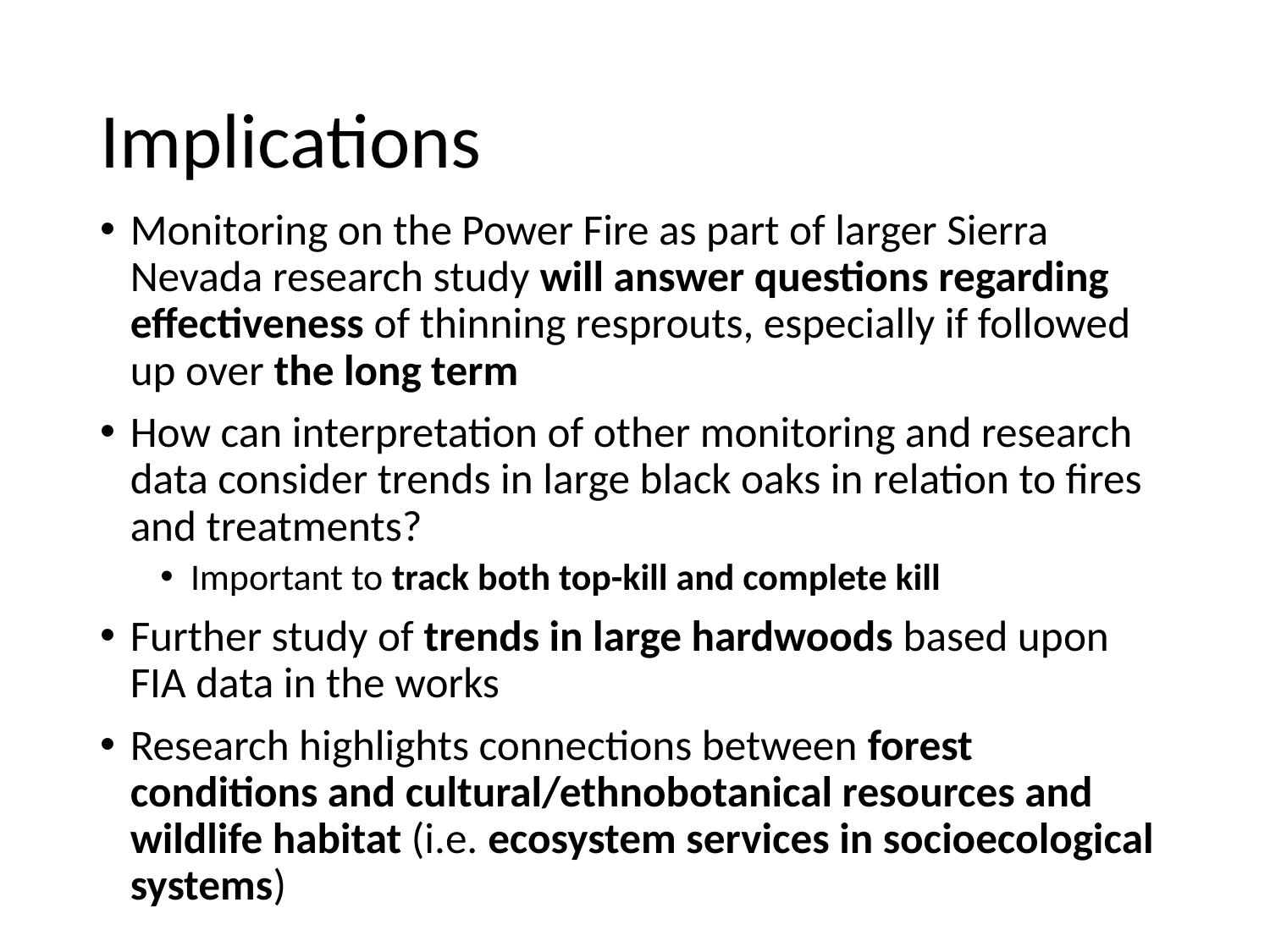

# Implications
Monitoring on the Power Fire as part of larger Sierra Nevada research study will answer questions regarding effectiveness of thinning resprouts, especially if followed up over the long term
How can interpretation of other monitoring and research data consider trends in large black oaks in relation to fires and treatments?
Important to track both top-kill and complete kill
Further study of trends in large hardwoods based upon FIA data in the works
Research highlights connections between forest conditions and cultural/ethnobotanical resources and wildlife habitat (i.e. ecosystem services in socioecological systems)